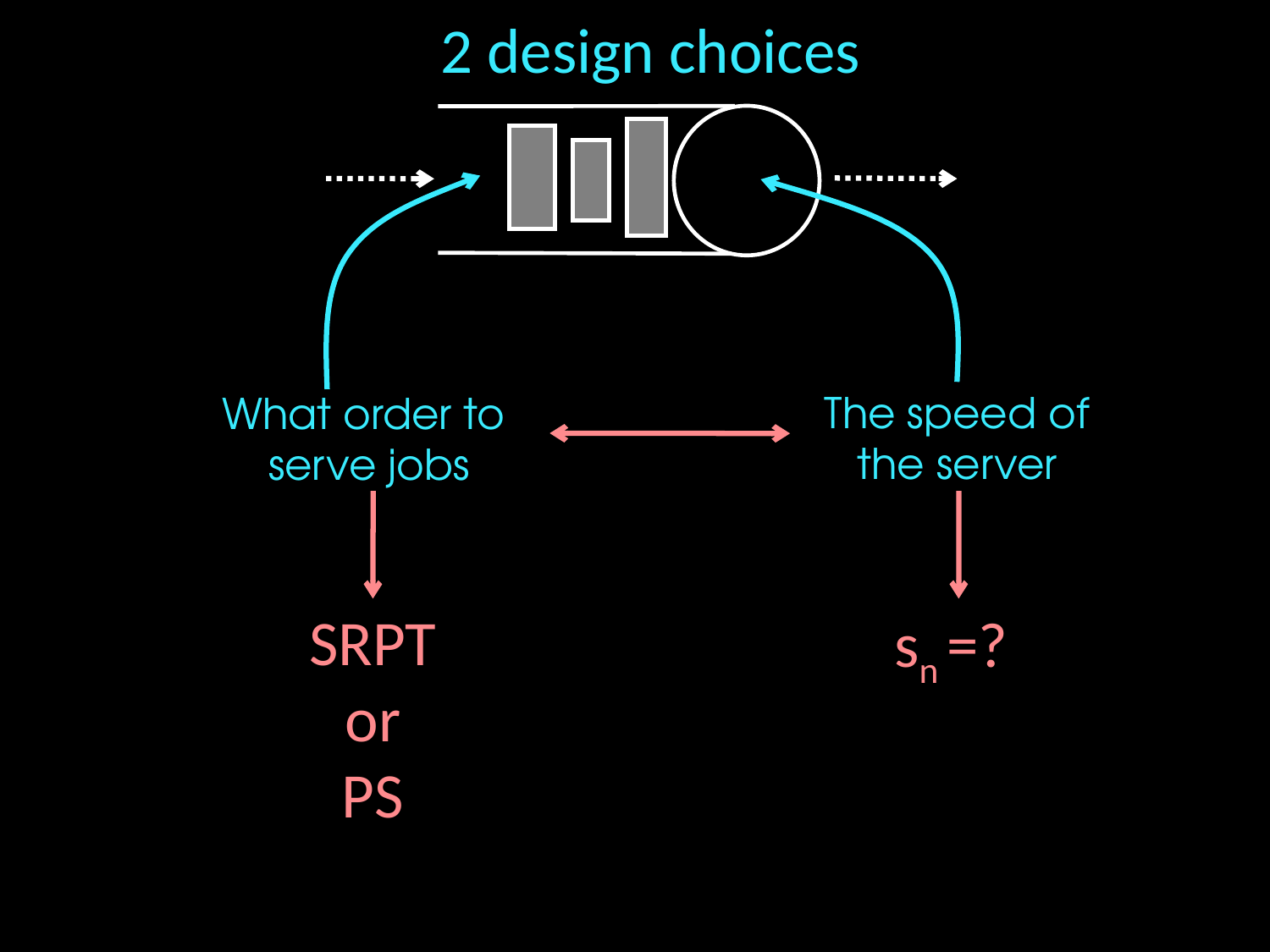

# 2 design choices

What order to
serve jobs

The speed of
 the server
SRPT
or
PS
sn =?